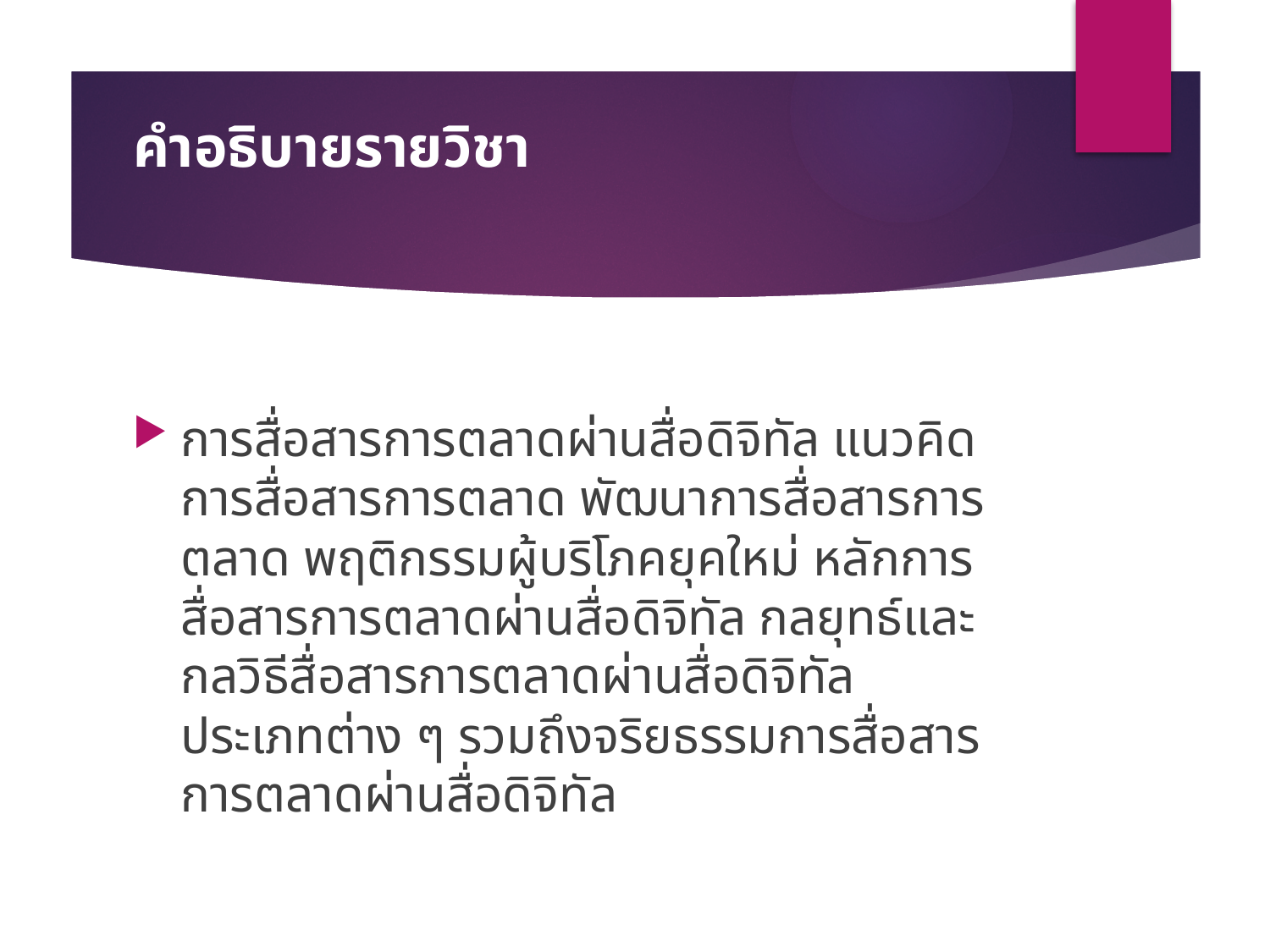

# คำอธิบายรายวิชา

การสื่อสารการตลาดผ่านสื่อดิจิทัล แนวคิดการสื่อสารการตลาด พัฒนาการสื่อสารการตลาด พฤติกรรมผู้บริโภคยุคใหม่ หลักการสื่อสารการตลาดผ่านสื่อดิจิทัล กลยุทธ์และกลวิธีสื่อสารการตลาดผ่านสื่อดิจิทัลประเภทต่าง ๆ รวมถึงจริยธรรมการสื่อสารการตลาดผ่านสื่อดิจิทัล